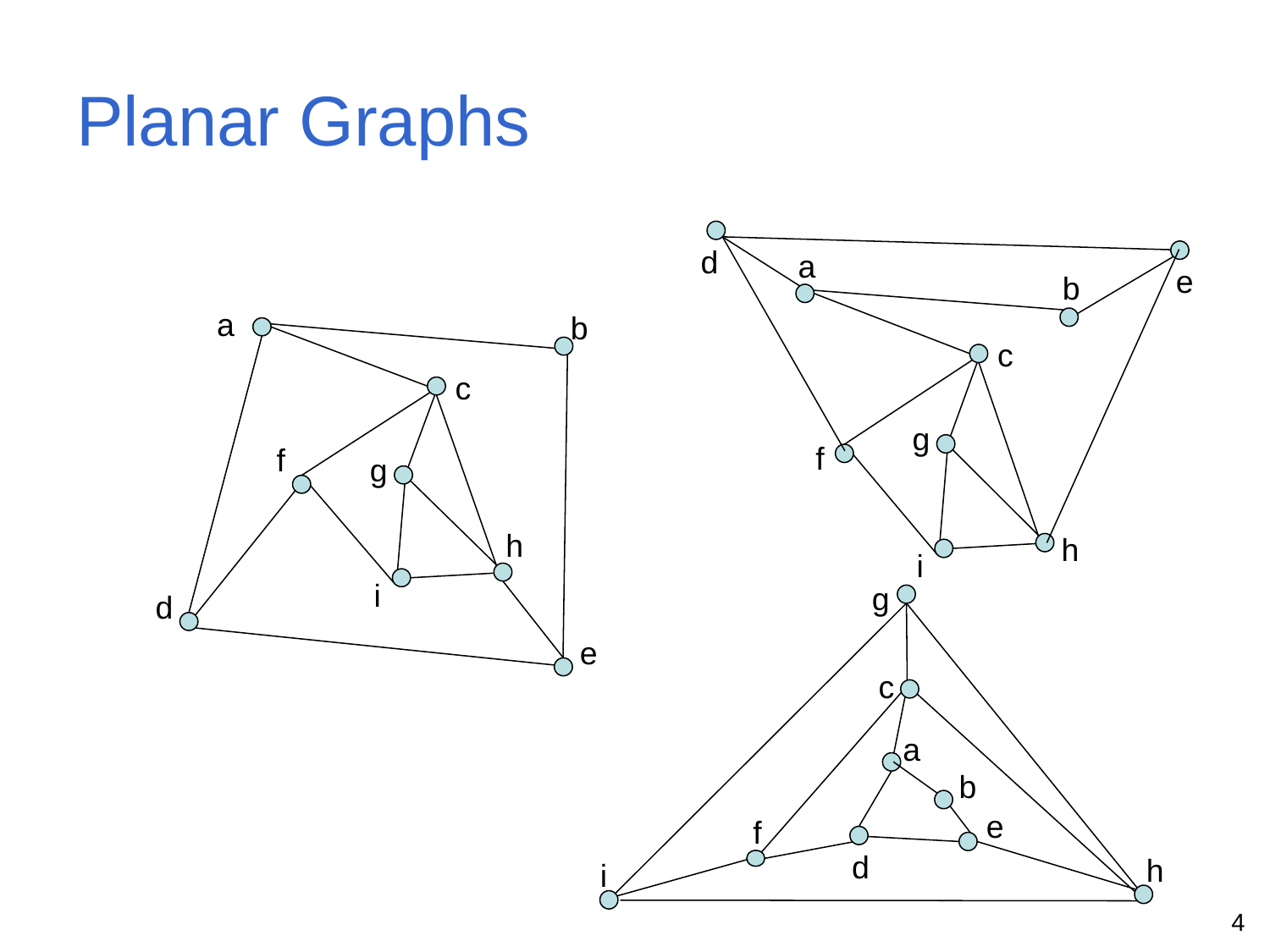

# Planar Graphs

d
a

e
b

c

g
f

h

i
a
b

c

f
g

h

i
d

e

g

c

a

b

e
f

d
h
i